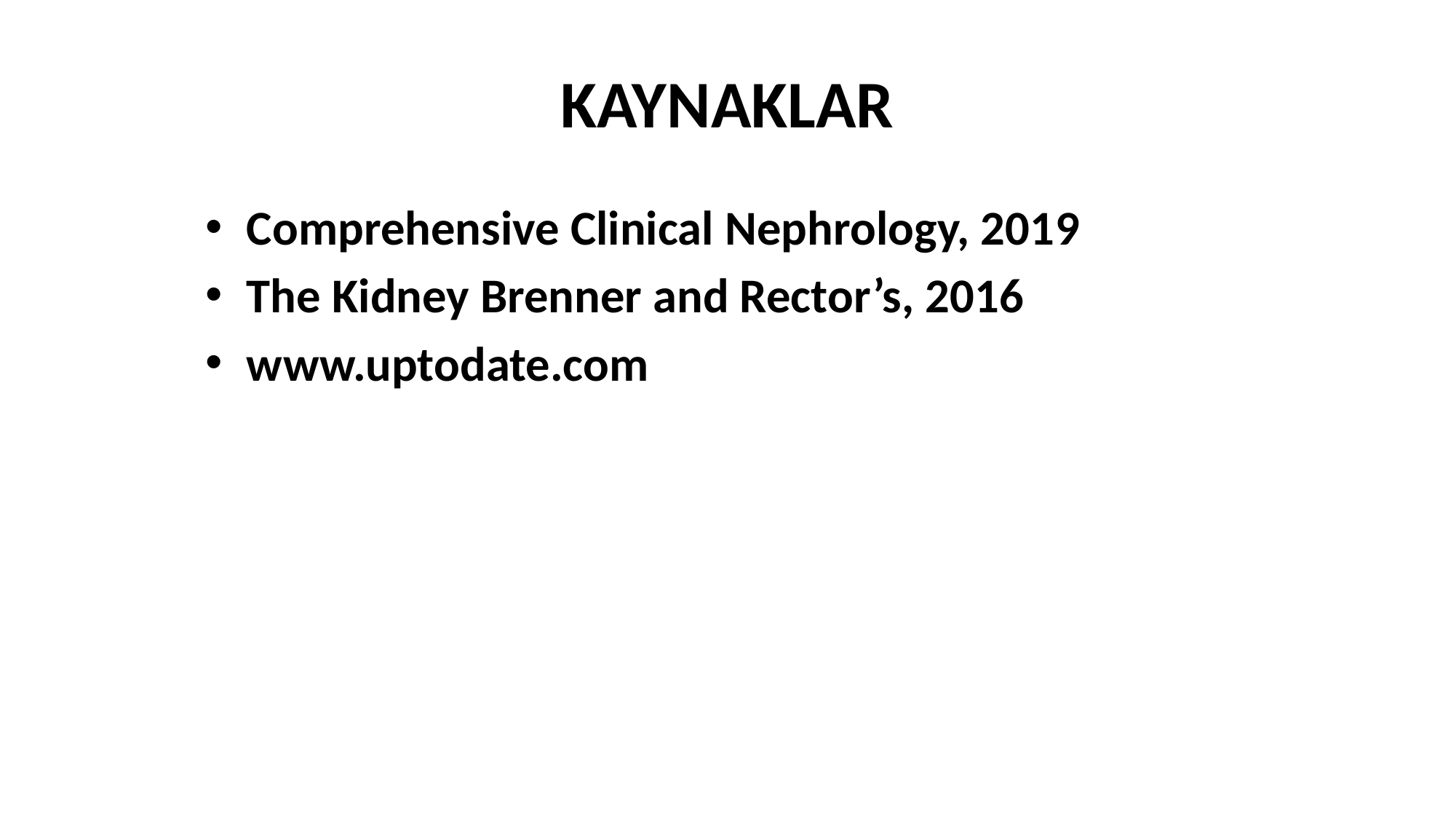

# KAYNAKLAR
Comprehensive Clinical Nephrology, 2019
The Kidney Brenner and Rector’s, 2016
www.uptodate.com